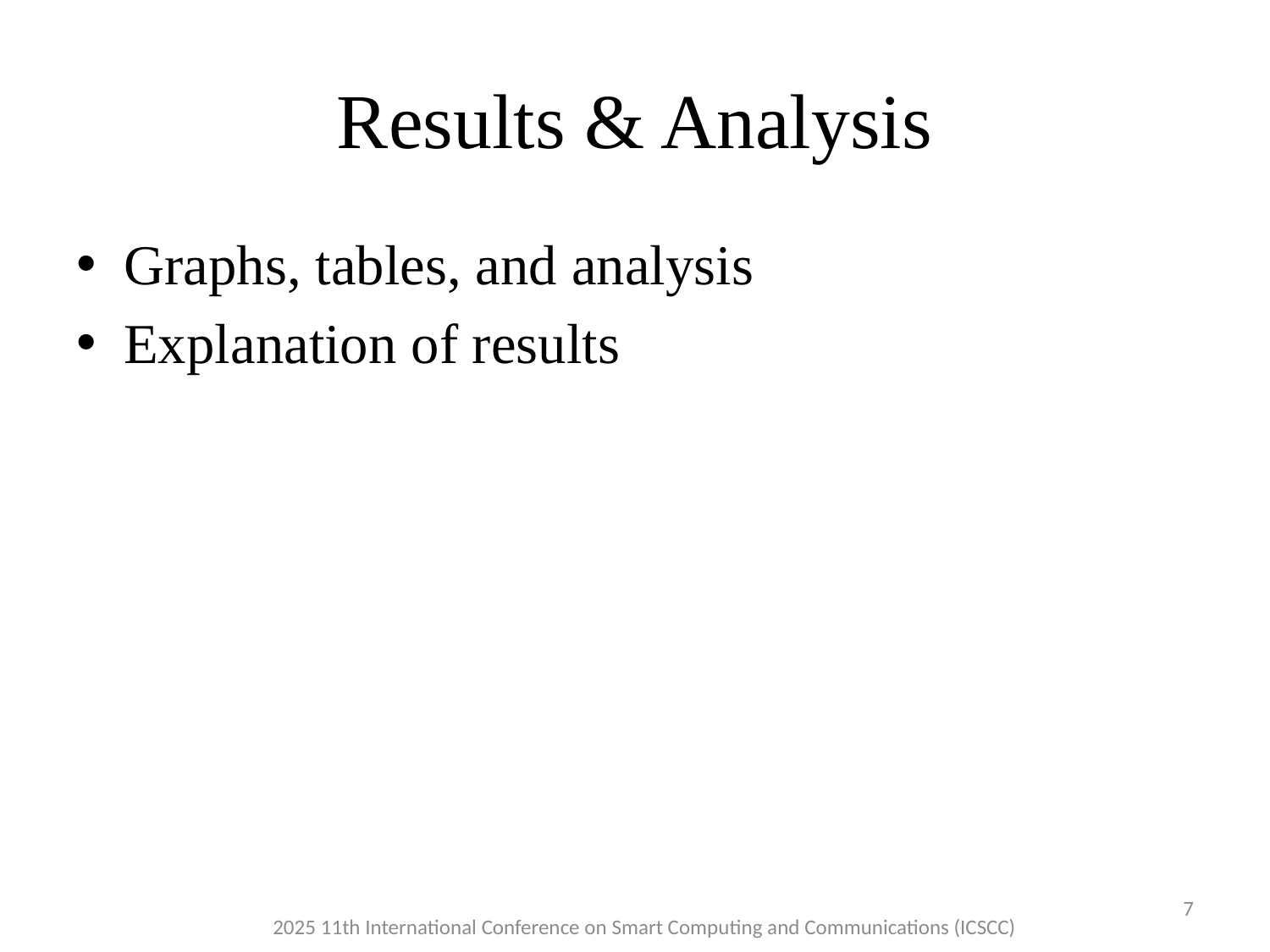

# Results & Analysis
Graphs, tables, and analysis
Explanation of results
7
2025 11th International Conference on Smart Computing and Communications (ICSCC)